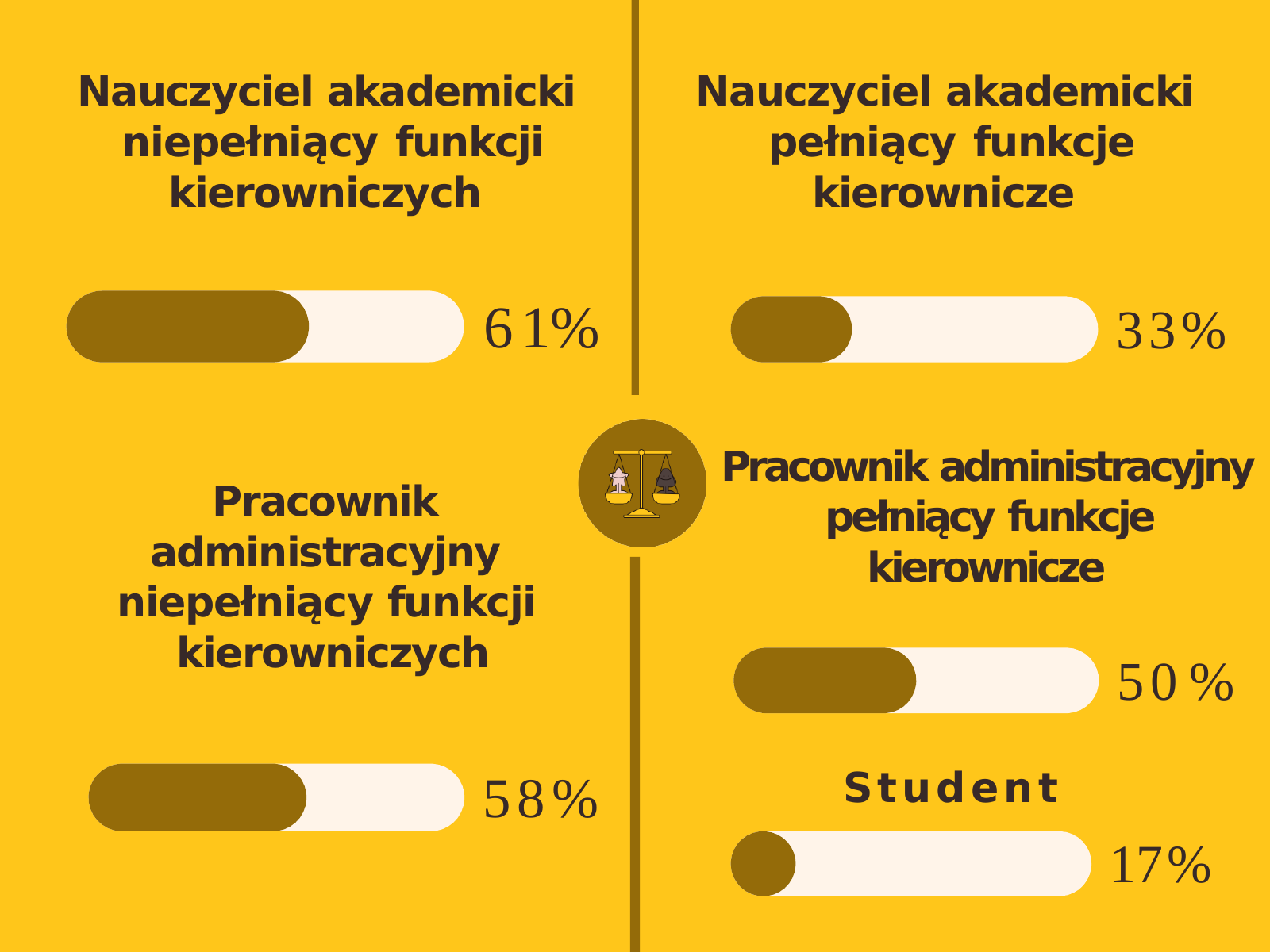

Nauczyciel akademicki  niepełniący funkcji
kierowniczych
Nauczyciel akademicki  pełniący funkcje
kierownicze
61%

33%

Pracownik administracyjny  pełniący funkcje  kierownicze
Pracownik
administracyjny
niepełniący funkcji  kierowniczych

50%

58%
Student

17%